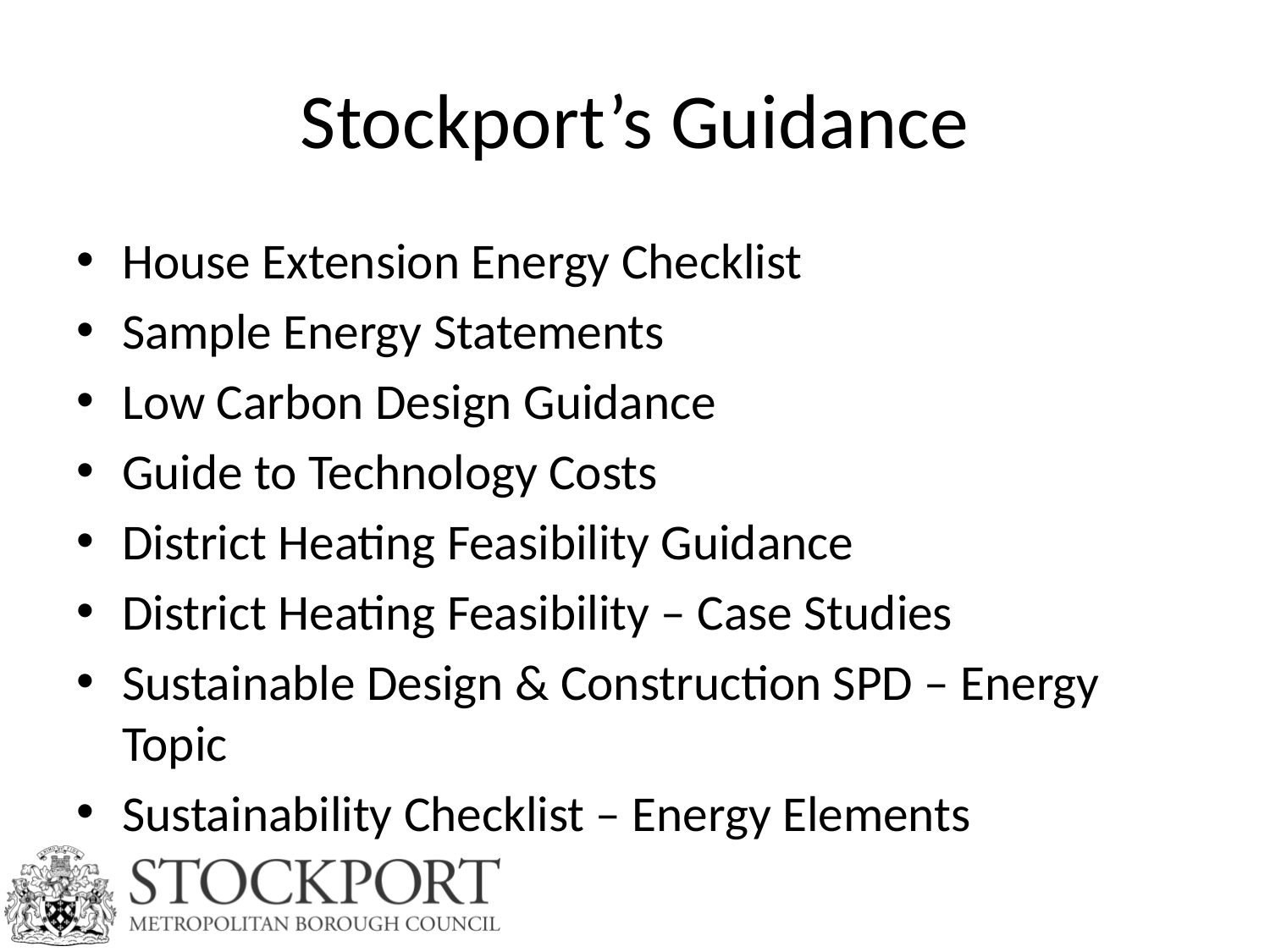

# Stockport’s Guidance
House Extension Energy Checklist
Sample Energy Statements
Low Carbon Design Guidance
Guide to Technology Costs
District Heating Feasibility Guidance
District Heating Feasibility – Case Studies
Sustainable Design & Construction SPD – Energy Topic
Sustainability Checklist – Energy Elements